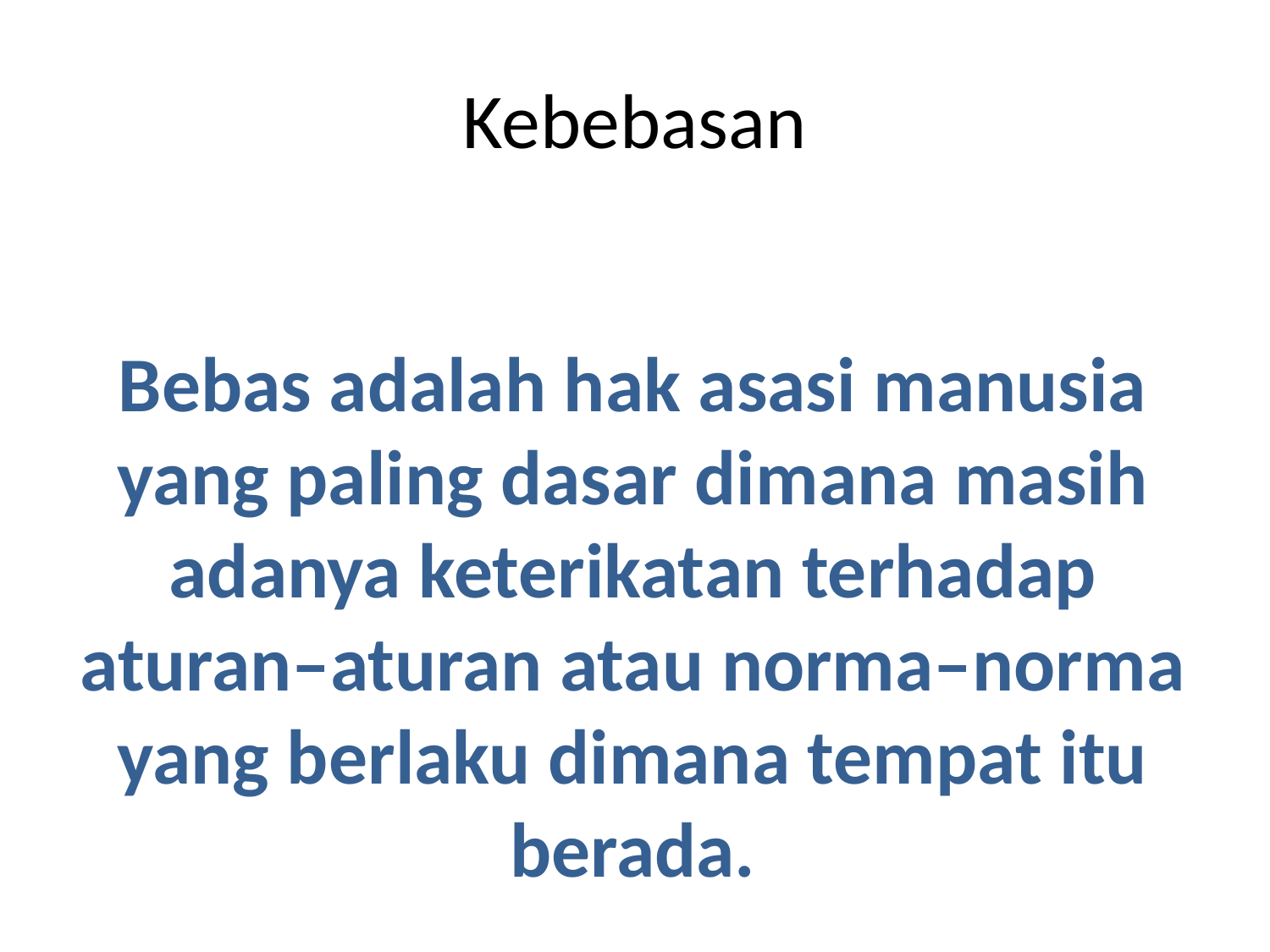

# Kebebasan
Bebas adalah hak asasi manusia yang paling dasar dimana masih adanya keterikatan terhadap aturan–aturan atau norma–norma yang berlaku dimana tempat itu berada.